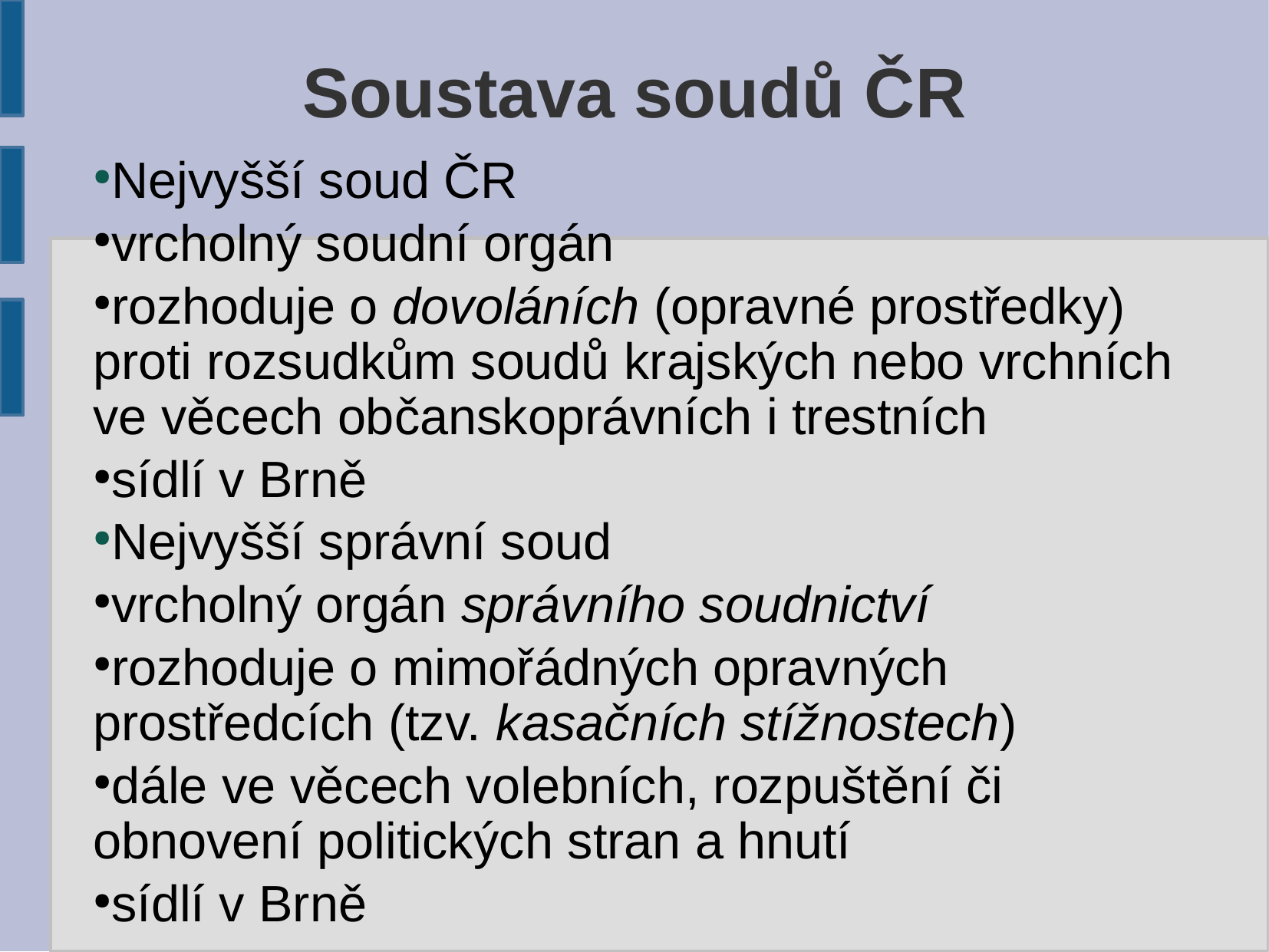

Soustava soudů ČR
Nejvyšší soud ČR
vrcholný soudní orgán
rozhoduje o dovoláních (opravné prostředky) proti rozsudkům soudů krajských nebo vrchních ve věcech občanskoprávních i trestních
sídlí v Brně
Nejvyšší správní soud
vrcholný orgán správního soudnictví
rozhoduje o mimořádných opravných prostředcích (tzv. kasačních stížnostech)
dále ve věcech volebních, rozpuštění či obnovení politických stran a hnutí
sídlí v Brně